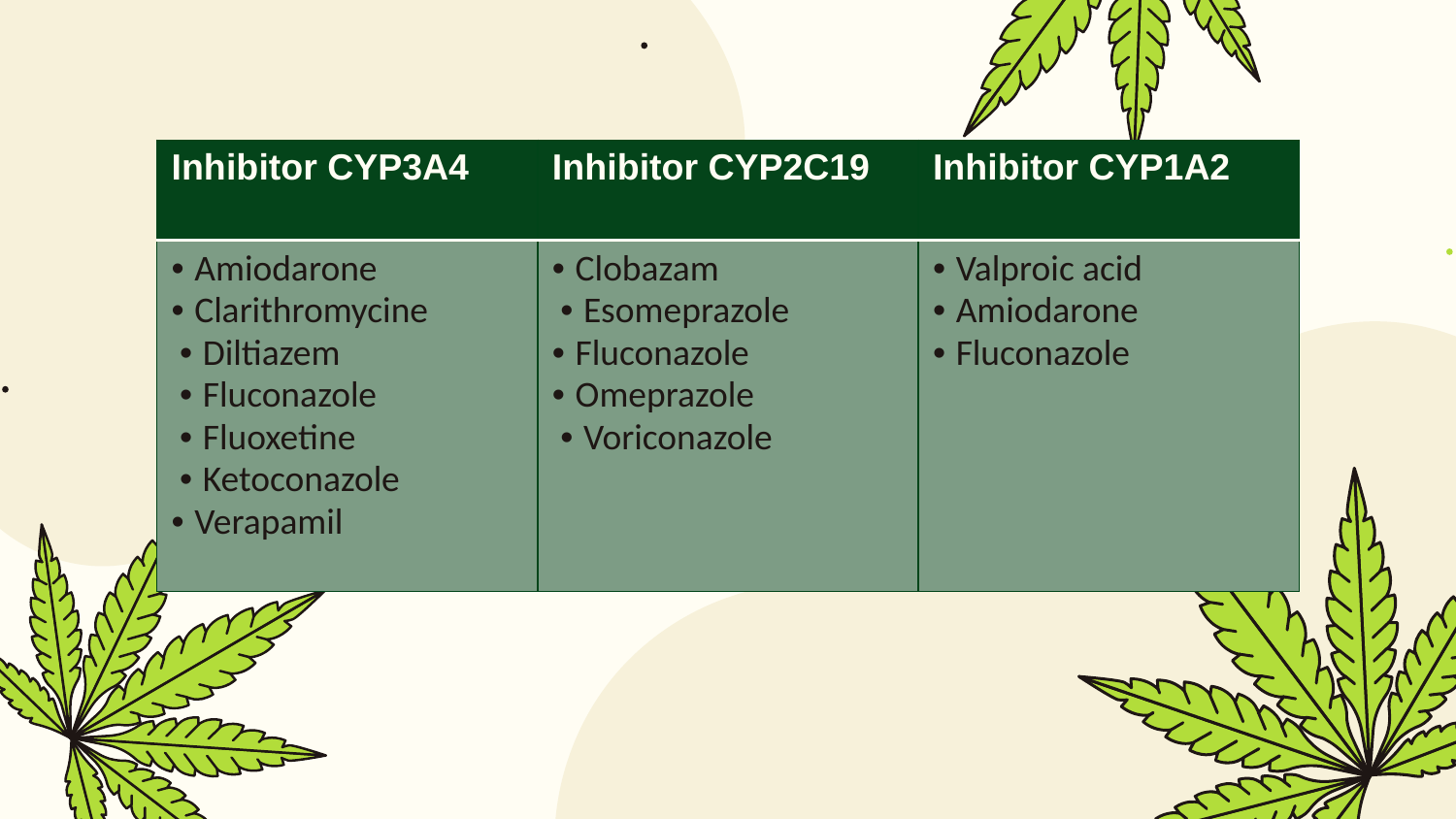

| Inhibitor CYP3A4 | Inhibitor CYP2C19 | Inhibitor CYP1A2 |
| --- | --- | --- |
| • Amiodarone • Clarithromycine • Diltiazem • Fluconazole • Fluoxetine • Ketoconazole • Verapamil | • Clobazam • Esomeprazole • Fluconazole • Omeprazole • Voriconazole | • Valproic acid • Amiodarone • Fluconazole |